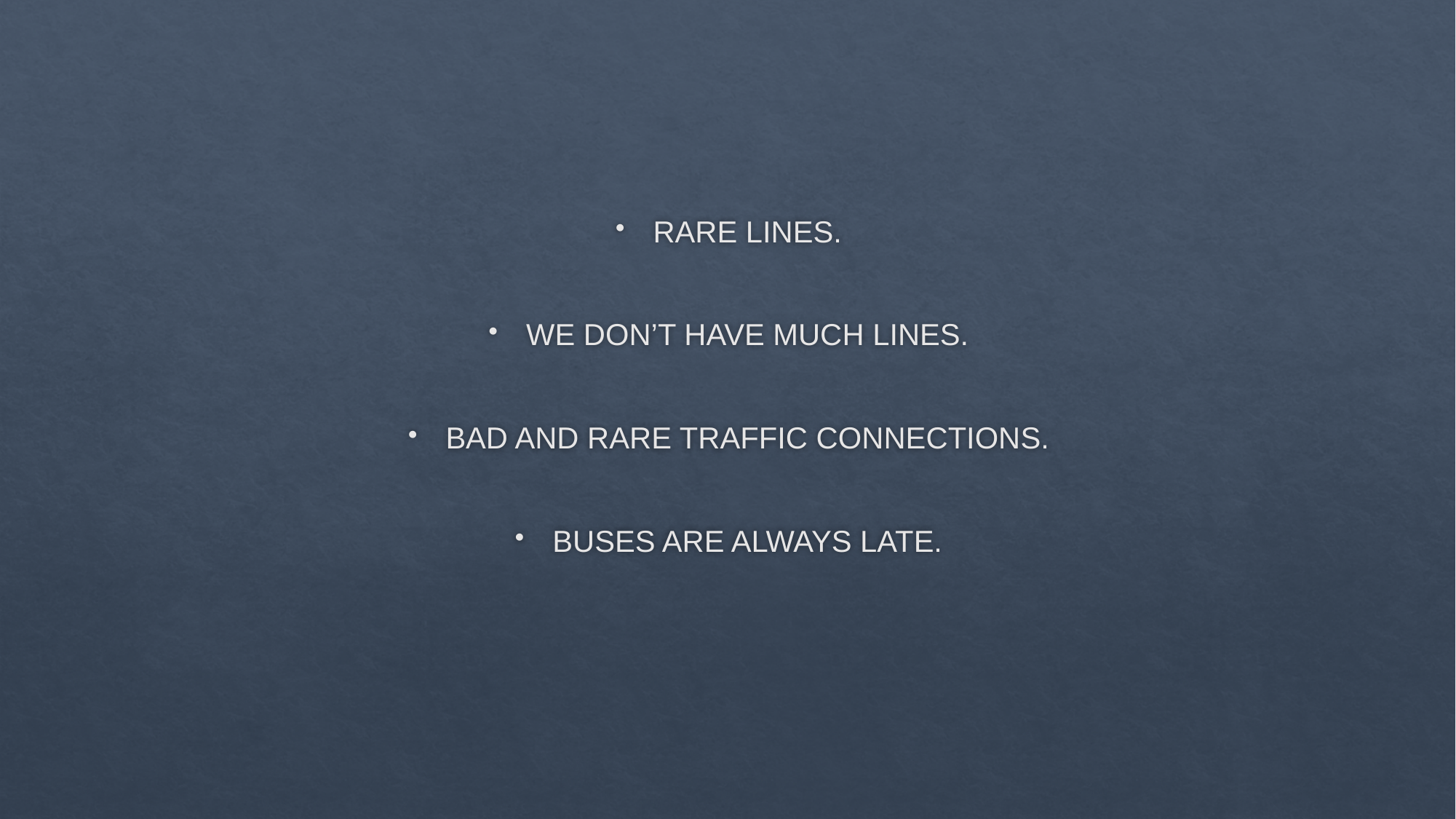

RARE LINES.

WE DON’T HAVE MUCH LINES.

BAD AND RARE TRAFFIC CONNECTIONS.

BUSES ARE ALWAYS LATE.